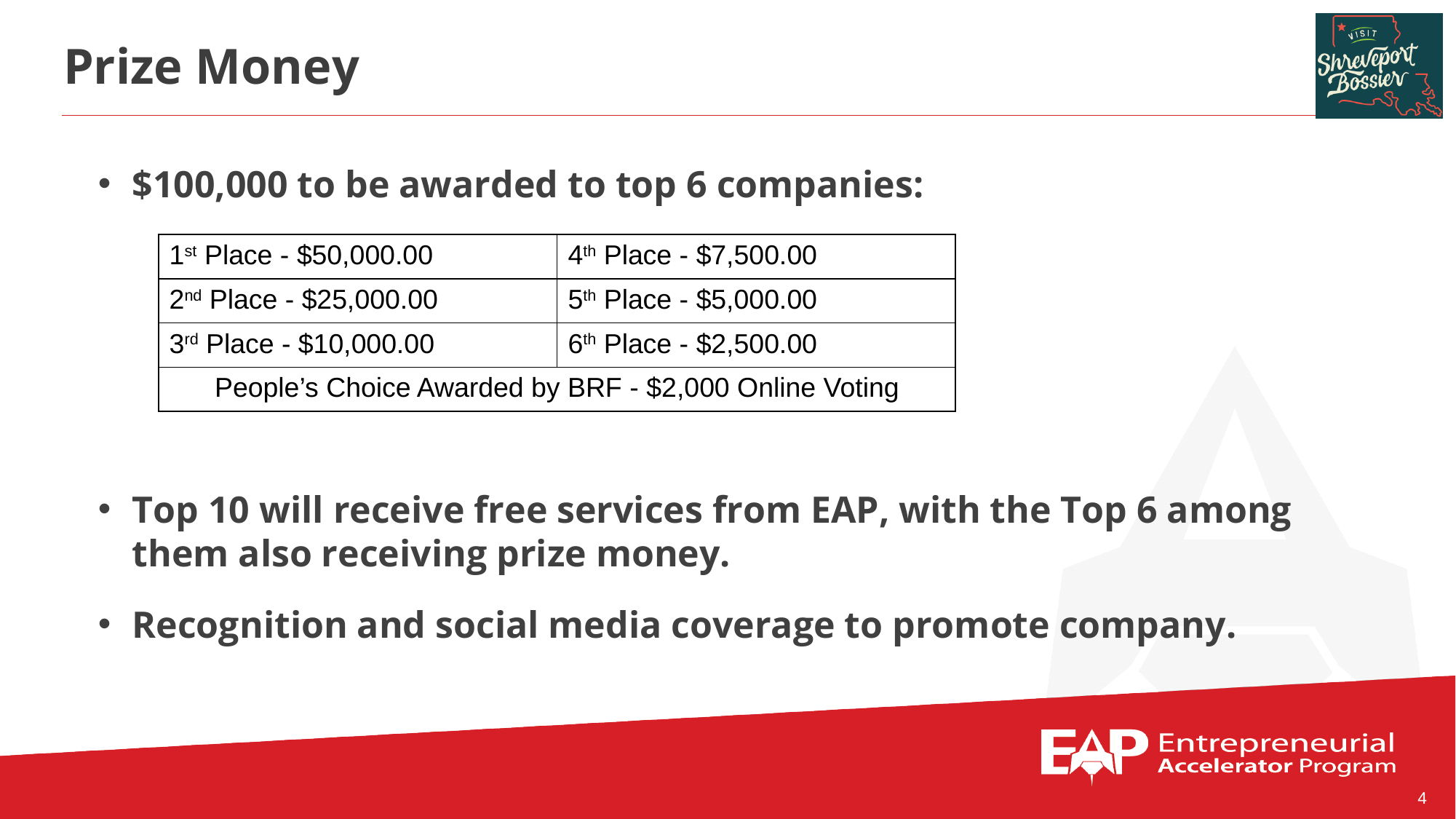

Prize Money
$100,000 to be awarded to top 6 companies:

Top 10 will receive free services from EAP, with the Top 6 among them also receiving prize money.
Recognition and social media coverage to promote company.
| 1st Place - $50,000.00 | 4th Place - $7,500.00 |
| --- | --- |
| 2nd Place - $25,000.00 | 5th Place - $5,000.00 |
| 3rd Place - $10,000.00 | 6th Place - $2,500.00 |
| People’s Choice Awarded by BRF - $2,000 Online Voting |  |

4